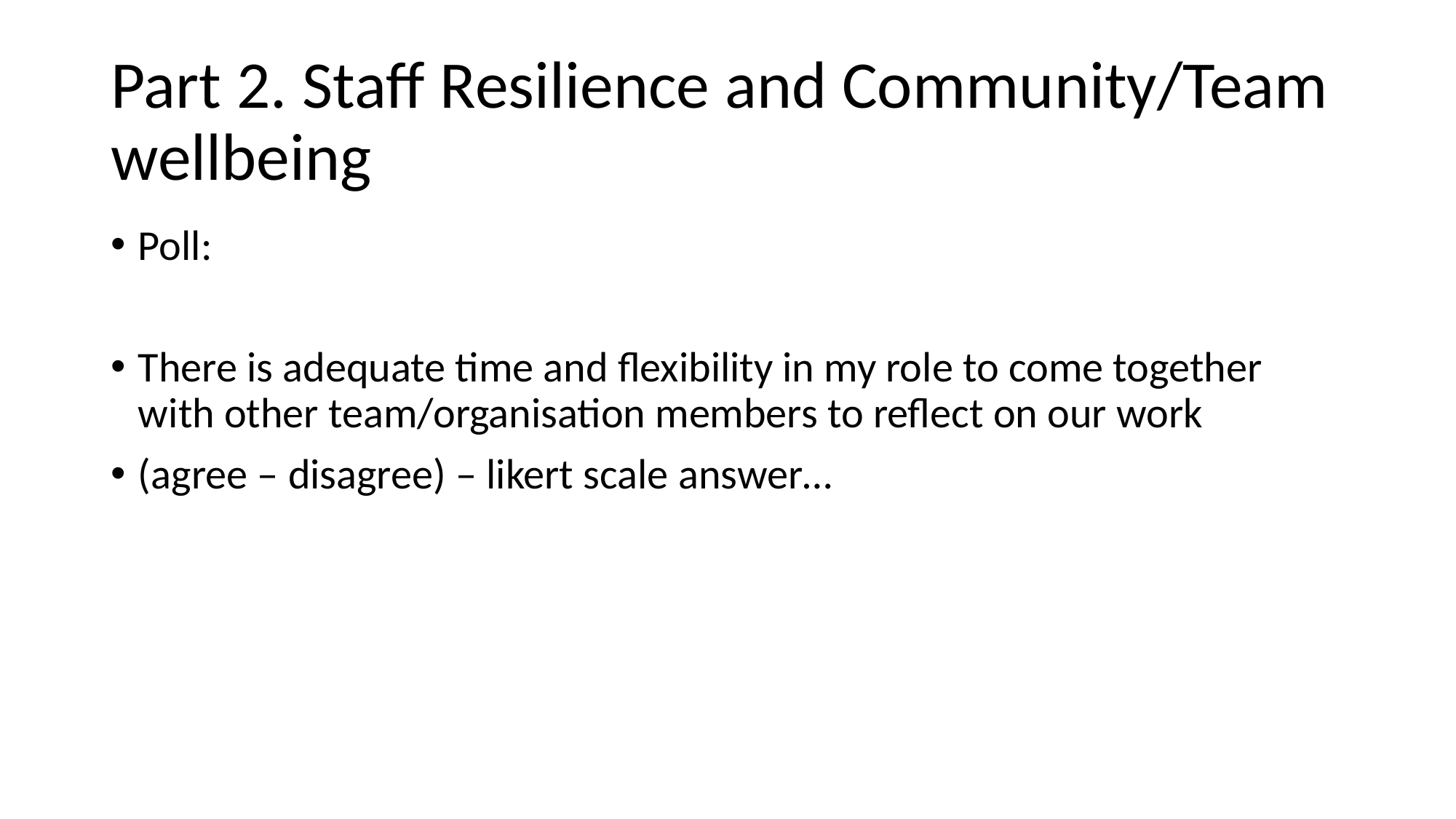

# Part 2. Staff Resilience and Community/Team wellbeing
Poll:

There is adequate time and flexibility in my role to come together with other team/organisation members to reflect on our work
(agree – disagree) – likert scale answer…